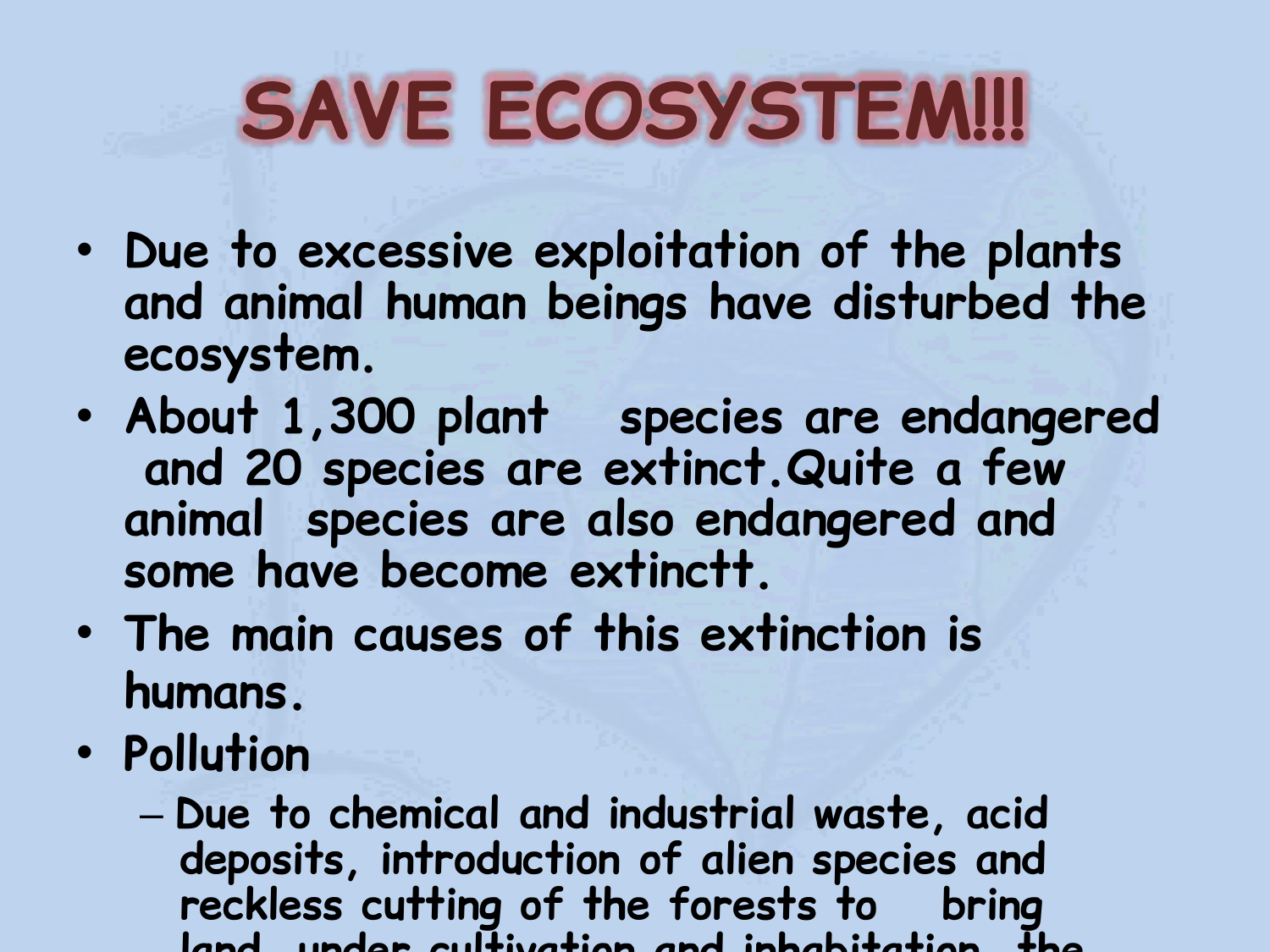

# SAVE ECOSYSTEM!!!
Due to excessive exploitation of the plants  and animal human beings have disturbed the  ecosystem.
About 1,300 plant	species are endangered  and 20 species are extinct.Quite a few animal  species are also endangered and some have become extinctt.
The main causes of this extinction is humans.
Pollution
– Due to chemical and industrial waste, acid  deposits, introduction of alien species and  reckless cutting of the forests to	bring land  under cultivation and inhabitation, the  ecosystem is also imbalanced.